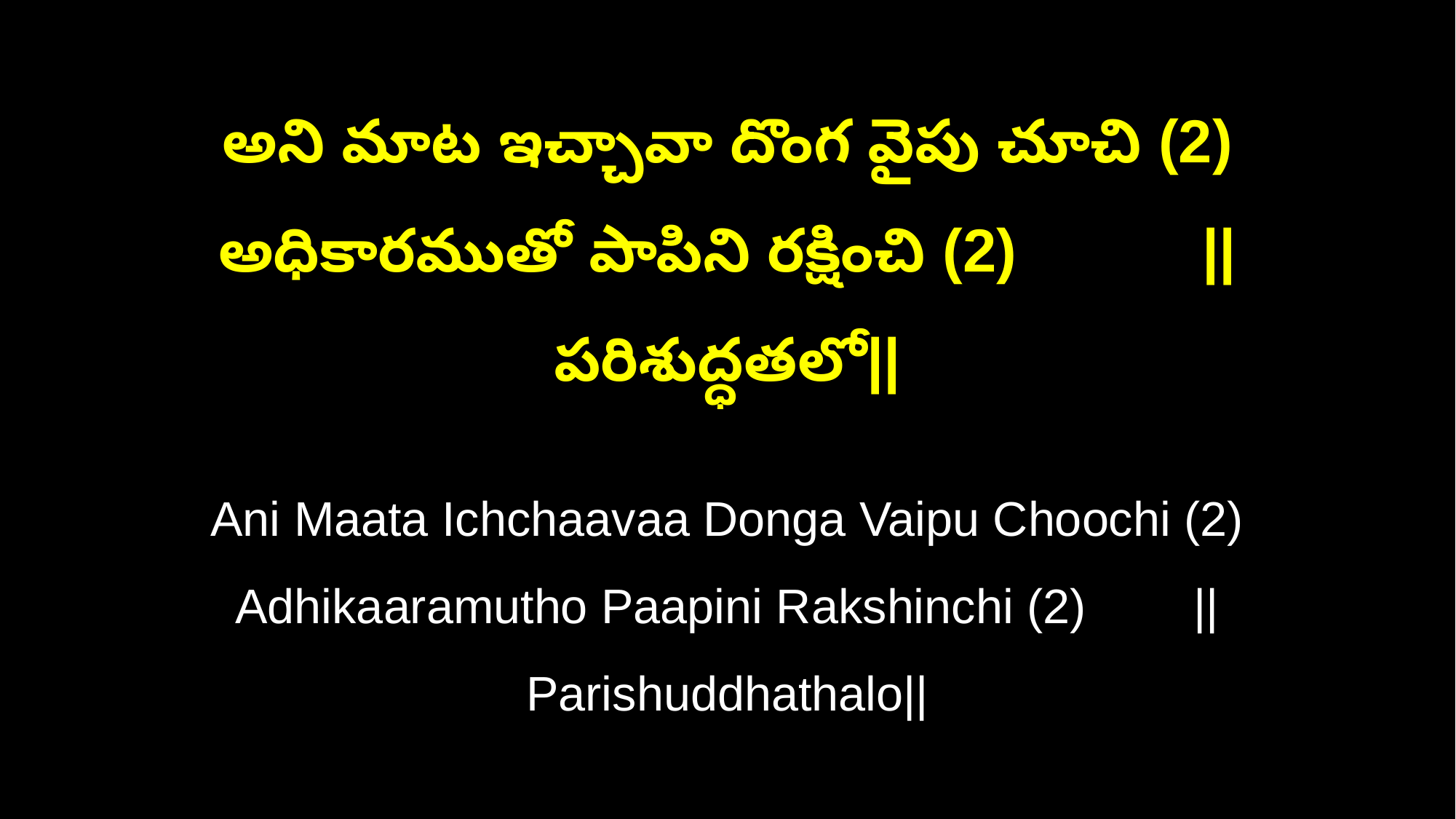

అని మాట ఇచ్చావా దొంగ వైపు చూచి (2)
అధికారముతో పాపిని రక్షించి (2)           ||పరిశుద్ధతలో||
Ani Maata Ichchaavaa Donga Vaipu Choochi (2)
Adhikaaramutho Paapini Rakshinchi (2)        ||Parishuddhathalo||